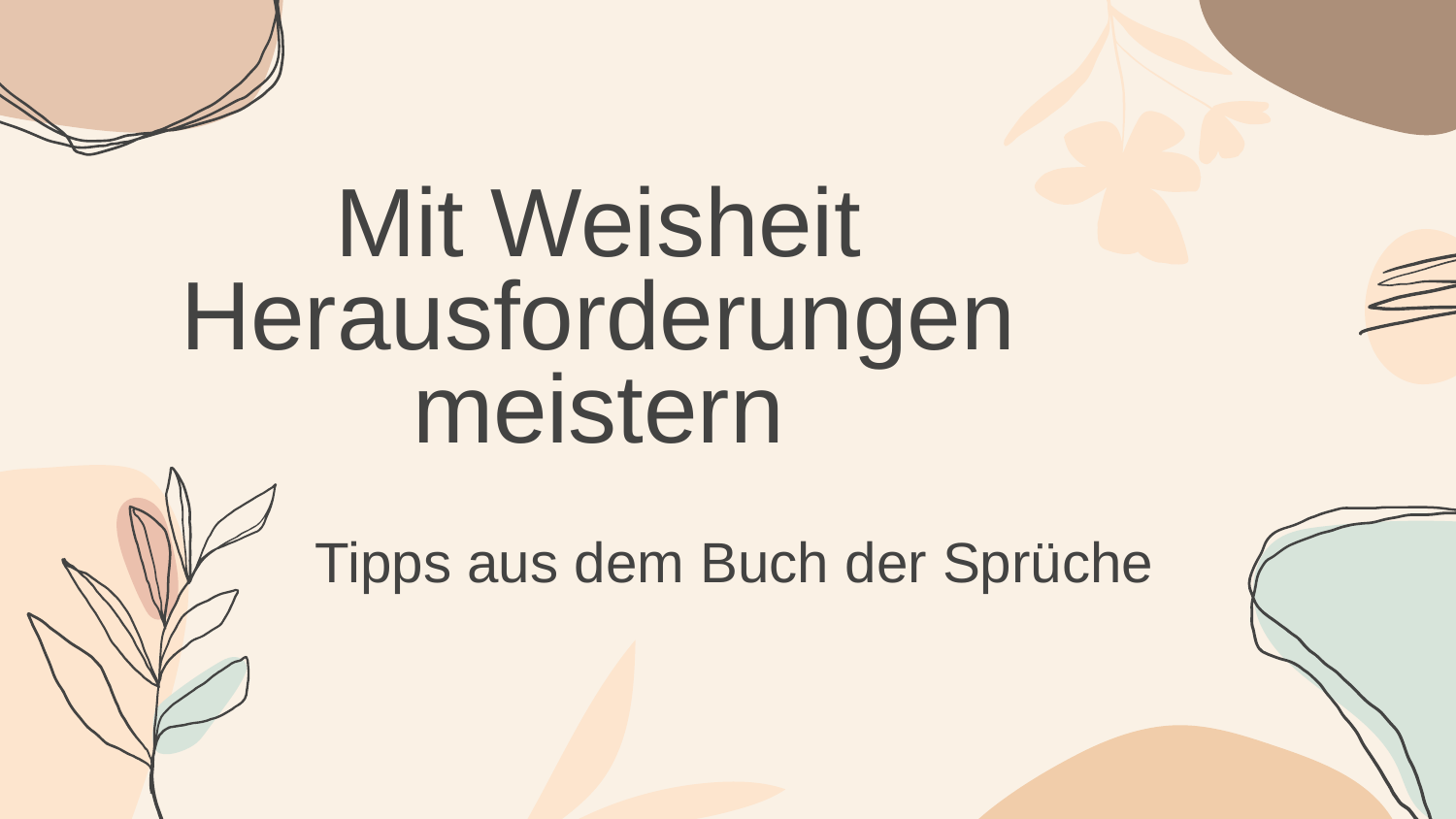

# Mit Weisheit Herausforderungen meistern

Tipps aus dem Buch der Sprüche